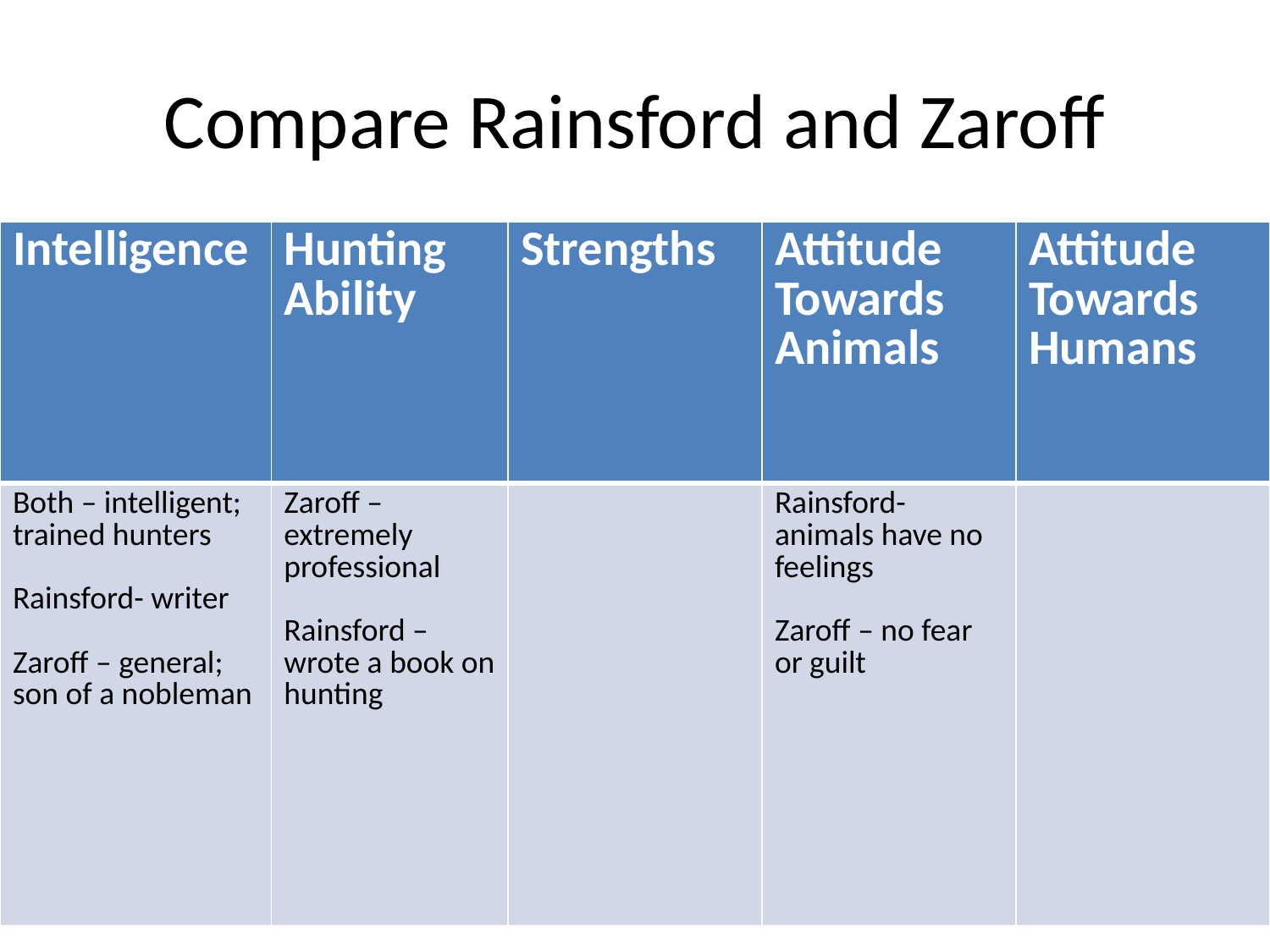

# Compare Rainsford and Zaroff
| Intelligence | Hunting Ability | Strengths | Attitude Towards Animals | Attitude Towards Humans |
| --- | --- | --- | --- | --- |
| Both – intelligent; trained hunters Rainsford- writer Zaroff – general; son of a nobleman | Zaroff – extremely professional Rainsford – wrote a book on hunting |  | Rainsford- animals have no feelings Zaroff – no fear or guilt |  |